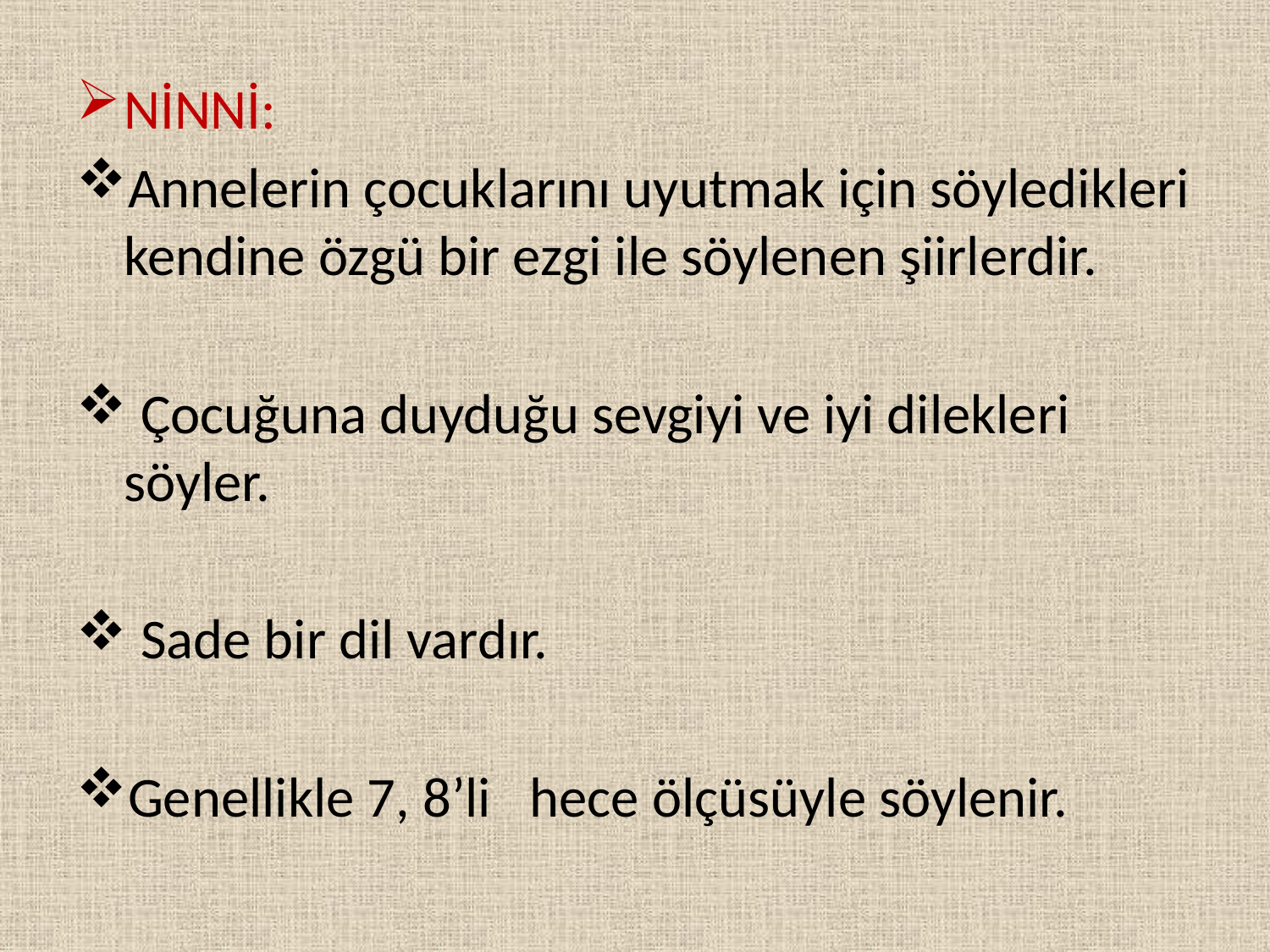

NİNNİ:
Annelerin çocuklarını uyutmak için söyledikleri kendine özgü bir ezgi ile söylenen şiirlerdir.

 Çocuğuna duyduğu sevgiyi ve iyi dilekleri söyler.

 Sade bir dil vardır.

Genellikle 7, 8’li   hece ölçüsüyle söylenir.